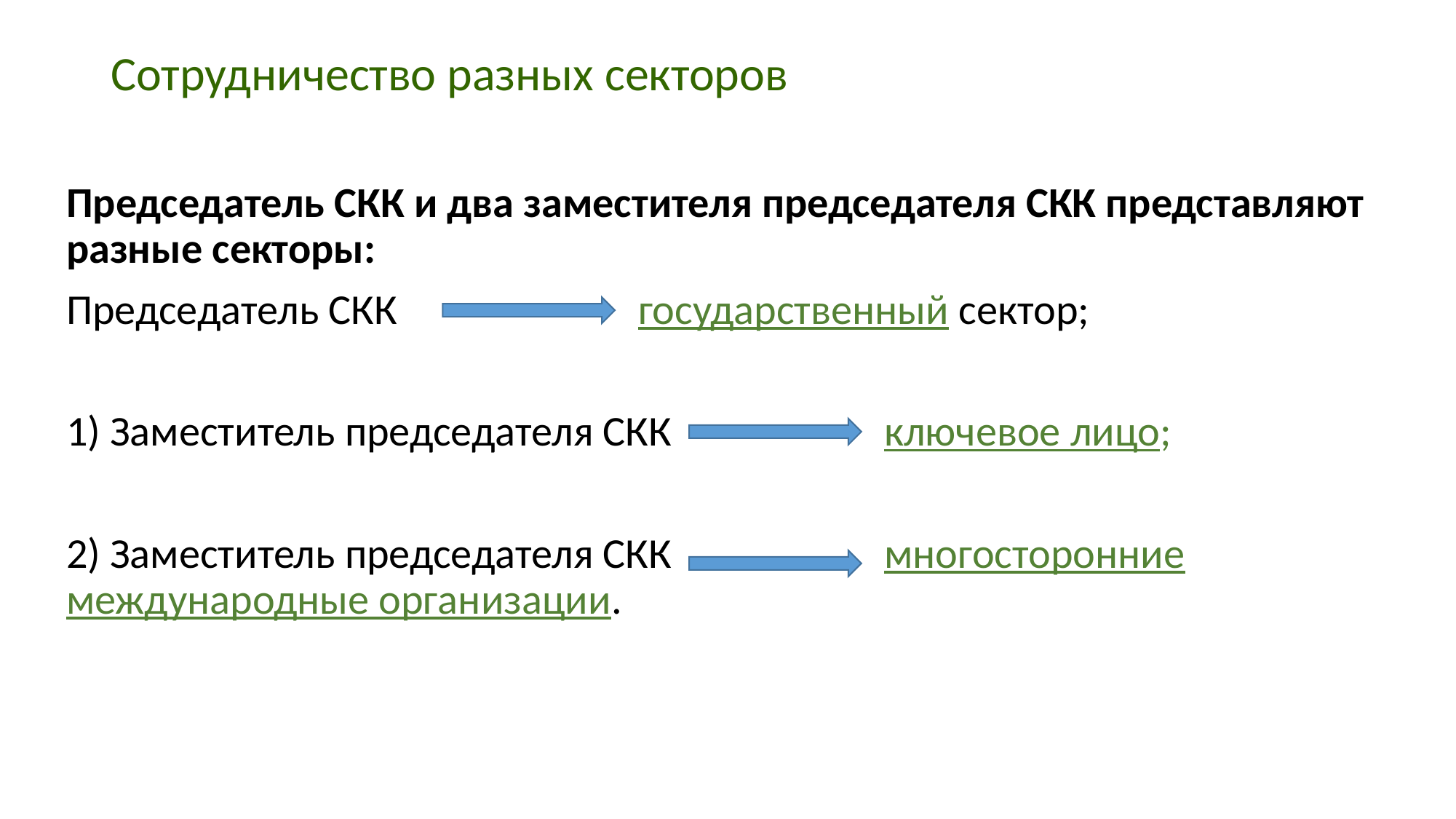

# Сотрудничество разных секторов
Председатель СКК и два заместителя председателя СКК представляют разные секторы:
Председатель СКК                         государственный сектор;

1) Заместитель председателя СКК                      ключевое лицо;

2) Заместитель председателя СКК                      многосторонние международные организации.